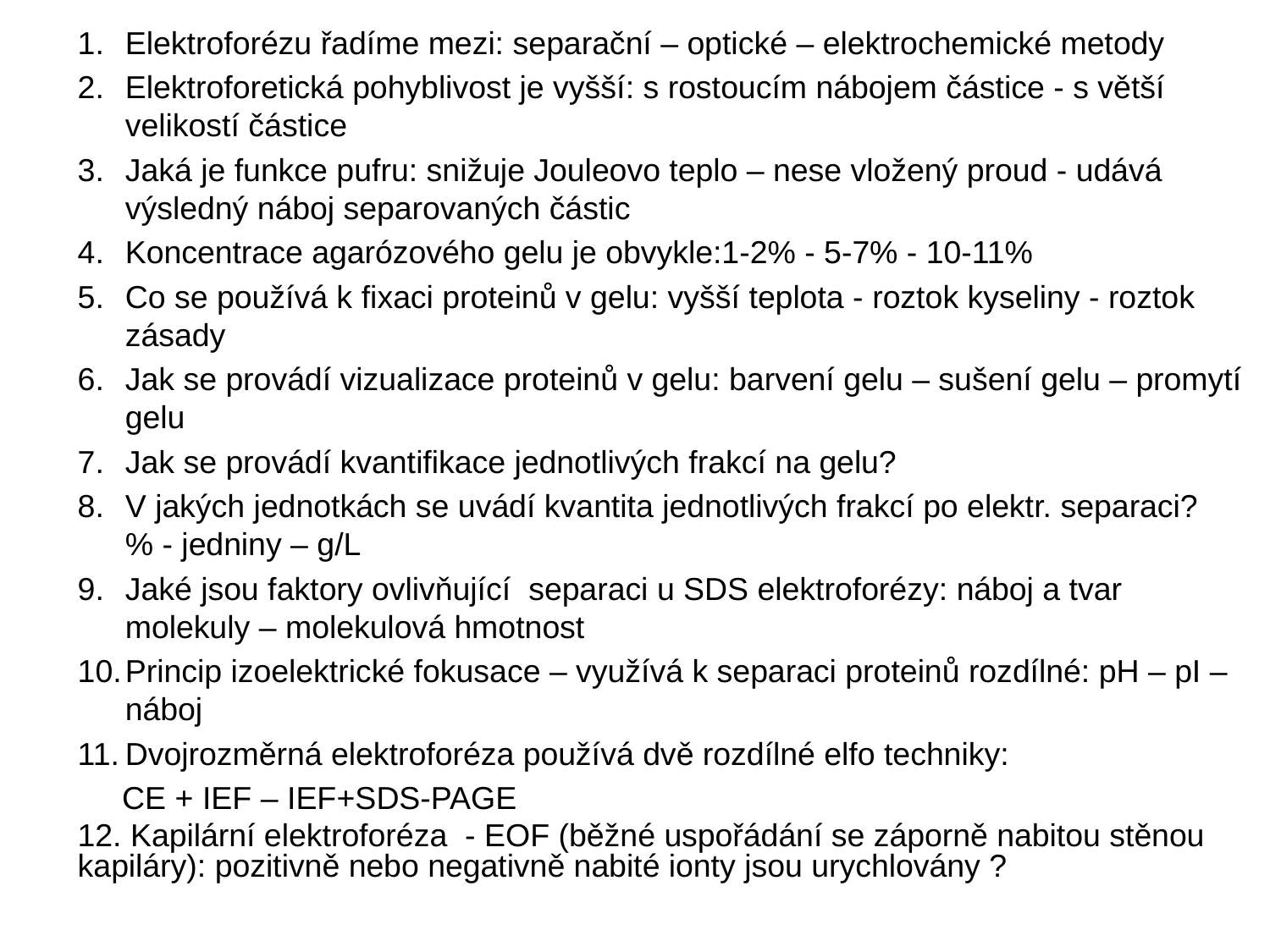

Elektroforézu řadíme mezi: separační – optické – elektrochemické metody
Elektroforetická pohyblivost je vyšší: s rostoucím nábojem částice - s větší velikostí částice
Jaká je funkce pufru: snižuje Jouleovo teplo – nese vložený proud - udává výsledný náboj separovaných částic
Koncentrace agarózového gelu je obvykle:1-2% - 5-7% - 10-11%
Co se používá k fixaci proteinů v gelu: vyšší teplota - roztok kyseliny - roztok zásady
Jak se provádí vizualizace proteinů v gelu: barvení gelu – sušení gelu – promytí gelu
Jak se provádí kvantifikace jednotlivých frakcí na gelu?
V jakých jednotkách se uvádí kvantita jednotlivých frakcí po elektr. separaci?  % - jedniny – g/L
Jaké jsou faktory ovlivňující  separaci u SDS elektroforézy: náboj a tvar molekuly – molekulová hmotnost
Princip izoelektrické fokusace – využívá k separaci proteinů rozdílné: pH – pI – náboj
Dvojrozměrná elektroforéza používá dvě rozdílné elfo techniky:
     CE + IEF – IEF+SDS-PAGE
12. Kapilární elektroforéza  - EOF (běžné uspořádání se záporně nabitou stěnou kapiláry): pozitivně nebo negativně nabité ionty jsou urychlovány ?